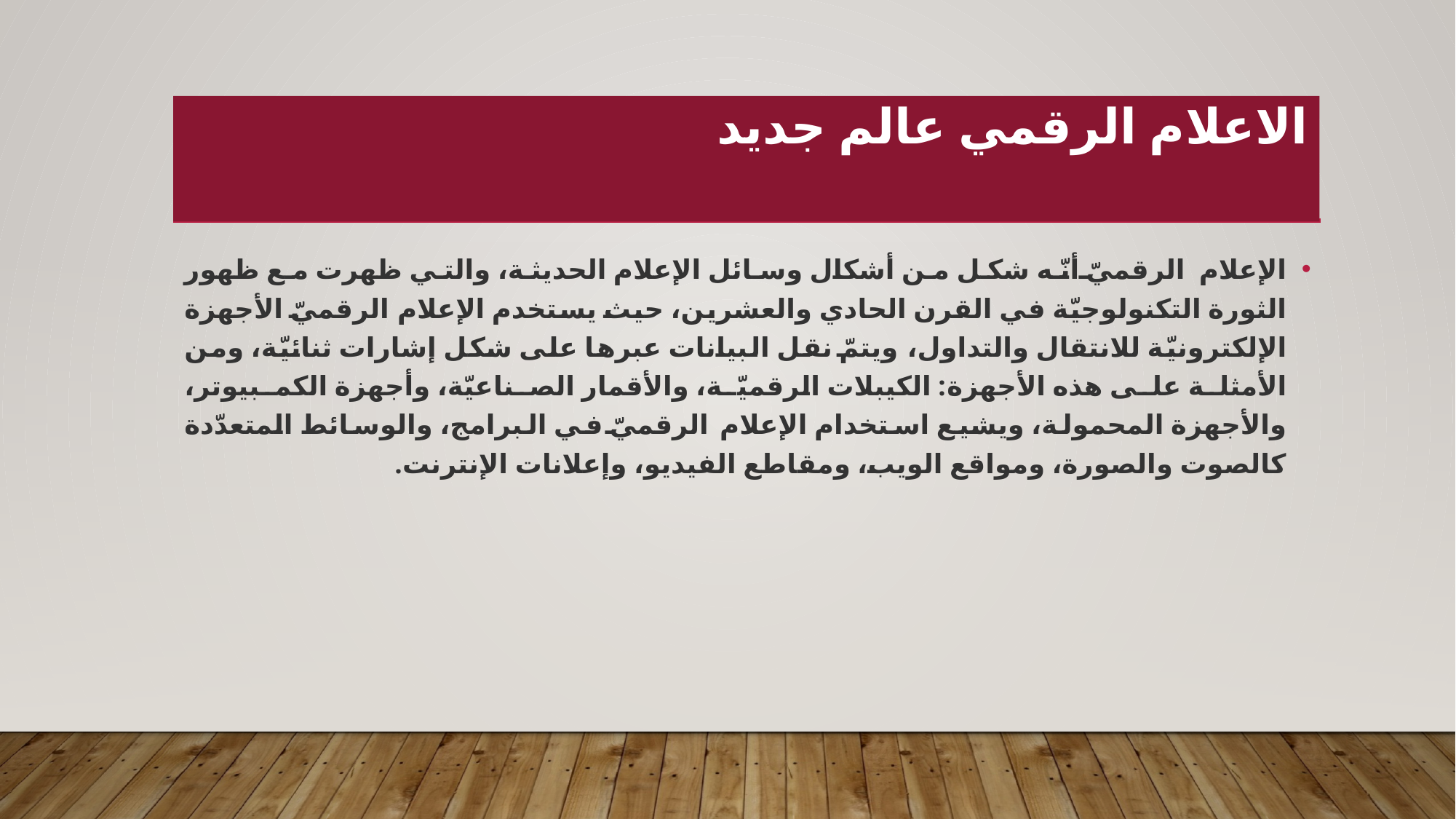

# الاعلام الرقمي عالم جديد
الإعلام الرقميّ أنّه شكل من أشكال وسائل الإعلام الحديثة، والتي ظهرت مع ظهور الثورة التكنولوجيّة في القرن الحادي والعشرين، حيث يستخدم الإعلام الرقميّ الأجهزة الإلكترونيّة للانتقال والتداول، ويتمّ نقل البيانات عبرها على شكل إشارات ثنائيّة، ومن الأمثلة على هذه الأجهزة: الكيبلات الرقميّة، والأقمار الصناعيّة، وأجهزة الكمبيوتر، والأجهزة المحمولة، ويشيع استخدام الإعلام الرقميّ في البرامج، والوسائط المتعدّدة كالصوت والصورة، ومواقع الويب، ومقاطع الفيديو، وإعلانات الإنترنت.